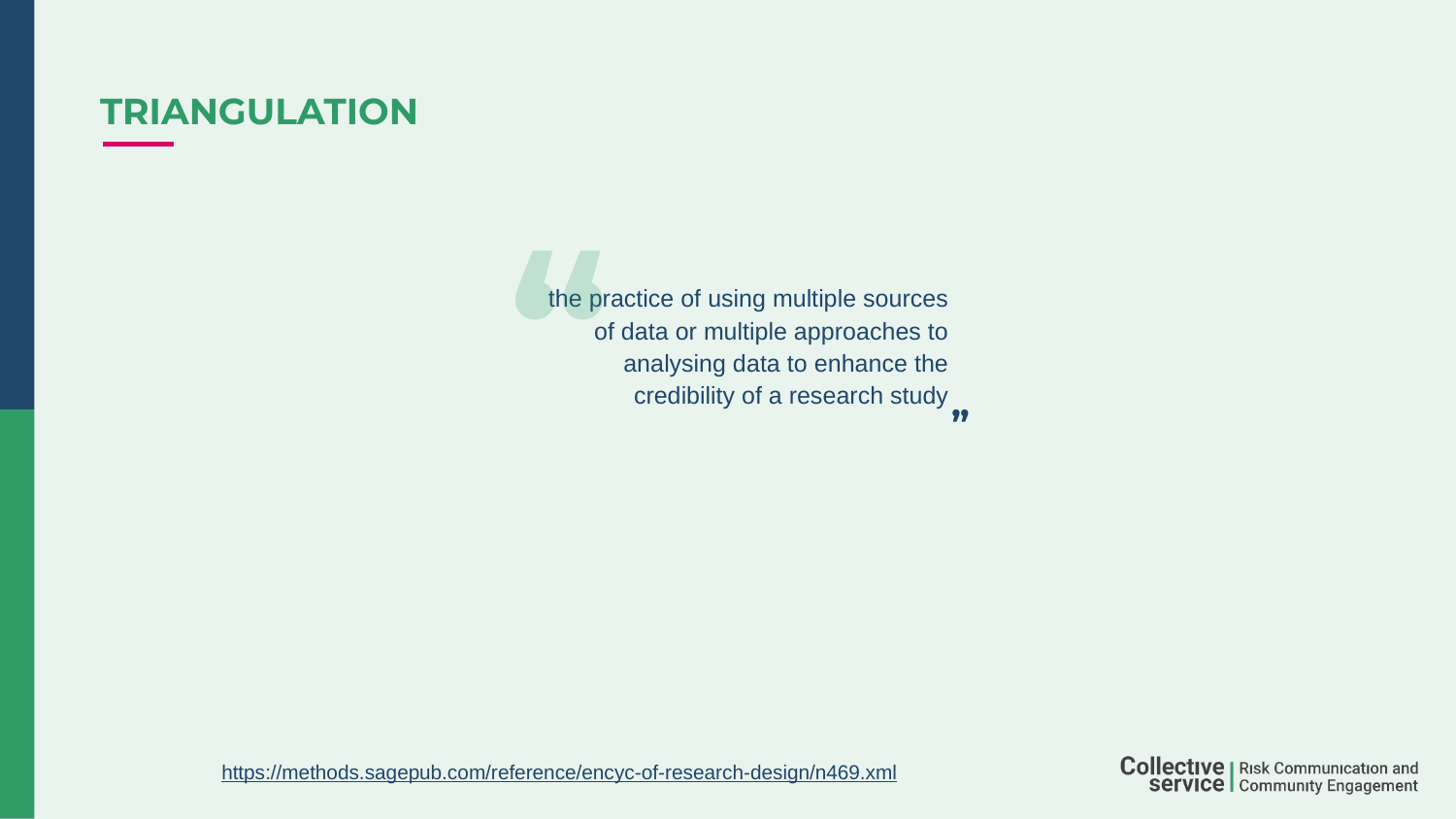

# Triangulation
“
the practice of using multiple sources of data or multiple approaches to analysing data to enhance the credibility of a research study
”
 https://methods.sagepub.com/reference/encyc-of-research-design/n469.xml